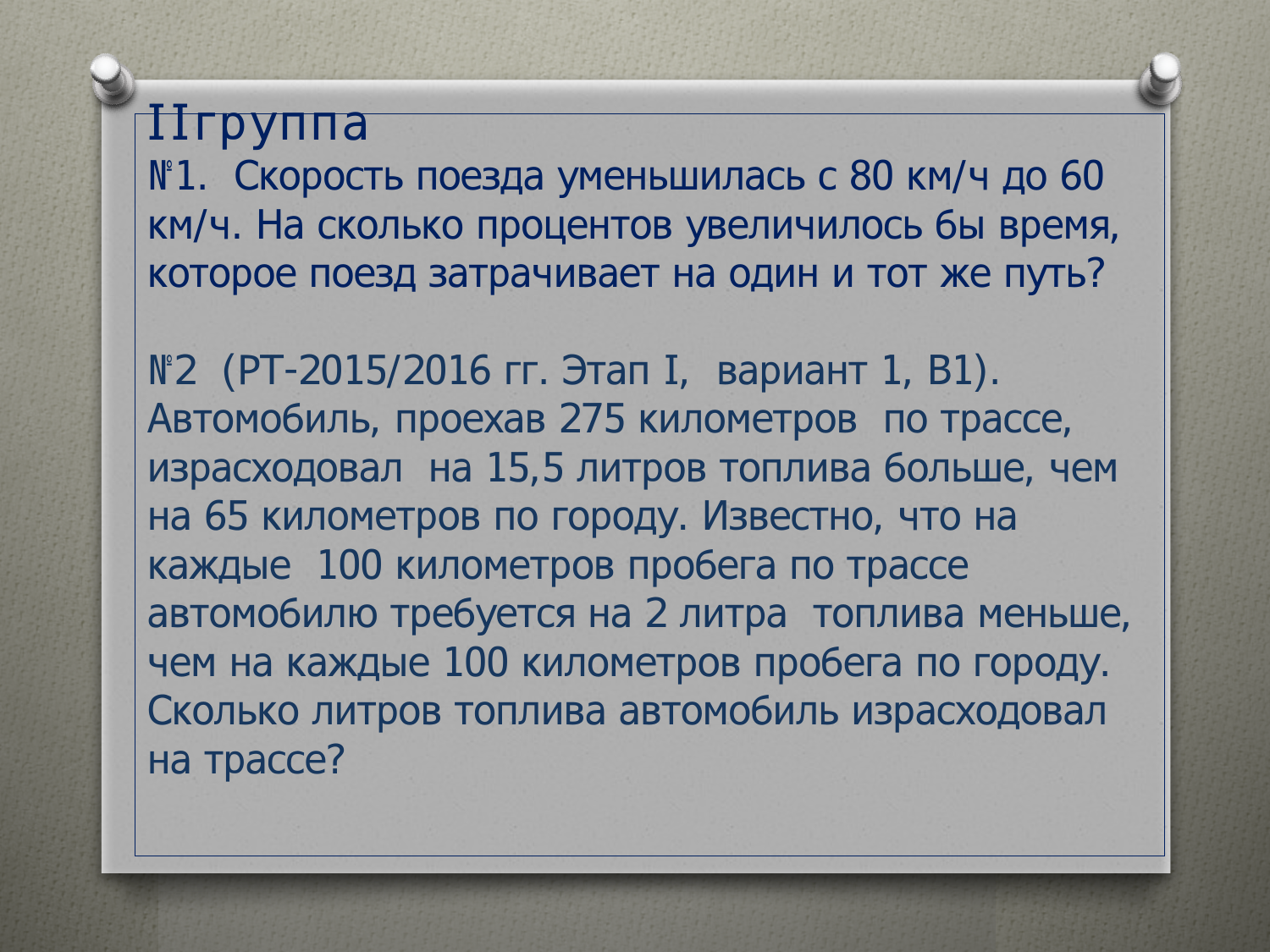

# IIгруппа №1.  Скорость поезда уменьшилась с 80 км/ч до 60 км/ч. На сколько процентов увеличилось бы время, которое поезд затрачивает на один и тот же путь? №2  (РТ-2015/2016 гг. Этап I,  вариант 1, В1).  Автомобиль, проехав 275 километров  по трассе, израсходовал  на 15,5 литров топлива больше, чем на 65 километров по городу. Известно, что на каждые  100 километров пробега по трассе автомобилю требуется на 2 литра  топлива меньше, чем на каждые 100 километров пробега по городу. Сколько литров топлива автомобиль израсходовал на трассе?